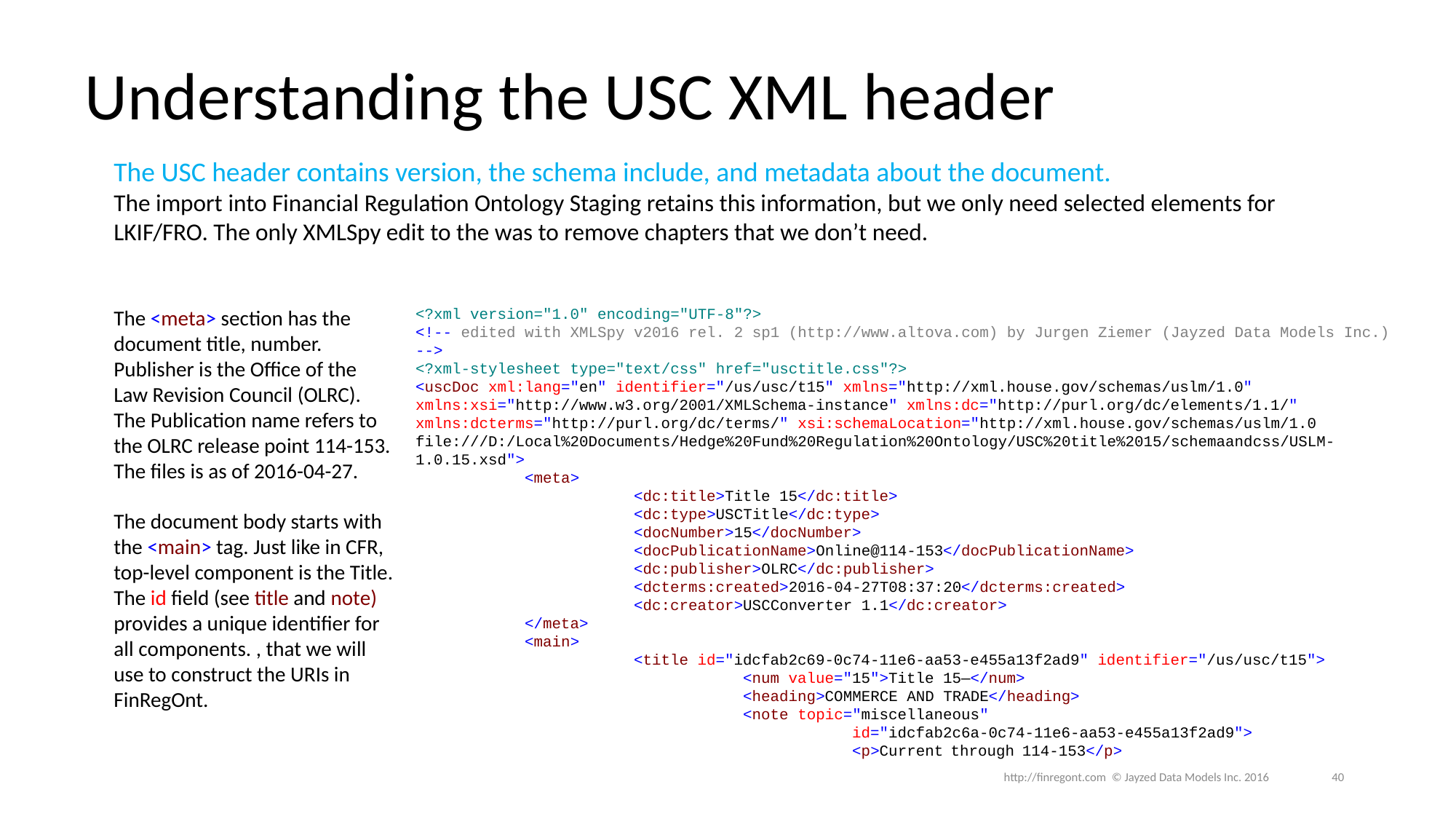

# Understanding the USC XML header
The USC header contains version, the schema include, and metadata about the document.
The import into Financial Regulation Ontology Staging retains this information, but we only need selected elements for LKIF/FRO. The only XMLSpy edit to the was to remove chapters that we don’t need.
The <meta> section has the document title, number. Publisher is the Office of the Law Revision Council (OLRC). The Publication name refers to the OLRC release point 114-153. The files is as of 2016-04-27.

The document body starts with the <main> tag. Just like in CFR, top-level component is the Title. The id field (see title and note) provides a unique identifier for all components. , that we will use to construct the URIs in FinRegOnt.
<?xml version="1.0" encoding="UTF-8"?>
<!-- edited with XMLSpy v2016 rel. 2 sp1 (http://www.altova.com) by Jurgen Ziemer (Jayzed Data Models Inc.) -->
<?xml-stylesheet type="text/css" href="usctitle.css"?>
<uscDoc xml:lang="en" identifier="/us/usc/t15" xmlns="http://xml.house.gov/schemas/uslm/1.0" xmlns:xsi="http://www.w3.org/2001/XMLSchema-instance" xmlns:dc="http://purl.org/dc/elements/1.1/" xmlns:dcterms="http://purl.org/dc/terms/" xsi:schemaLocation="http://xml.house.gov/schemas/uslm/1.0 file:///D:/Local%20Documents/Hedge%20Fund%20Regulation%20Ontology/USC%20title%2015/schemaandcss/USLM-1.0.15.xsd">
	<meta>
		<dc:title>Title 15</dc:title>
		<dc:type>USCTitle</dc:type>
		<docNumber>15</docNumber>
		<docPublicationName>Online@114-153</docPublicationName>
		<dc:publisher>OLRC</dc:publisher>
		<dcterms:created>2016-04-27T08:37:20</dcterms:created>
		<dc:creator>USCConverter 1.1</dc:creator>
	</meta>
	<main>
		<title id="idcfab2c69-0c74-11e6-aa53-e455a13f2ad9" identifier="/us/usc/t15">
			<num value="15">Title 15—</num>
			<heading>COMMERCE AND TRADE</heading>
			<note topic="miscellaneous"
				id="idcfab2c6a-0c74-11e6-aa53-e455a13f2ad9">
				<p>Current through 114-153</p>
http://finregont.com  © Jayzed Data Models Inc. 2016